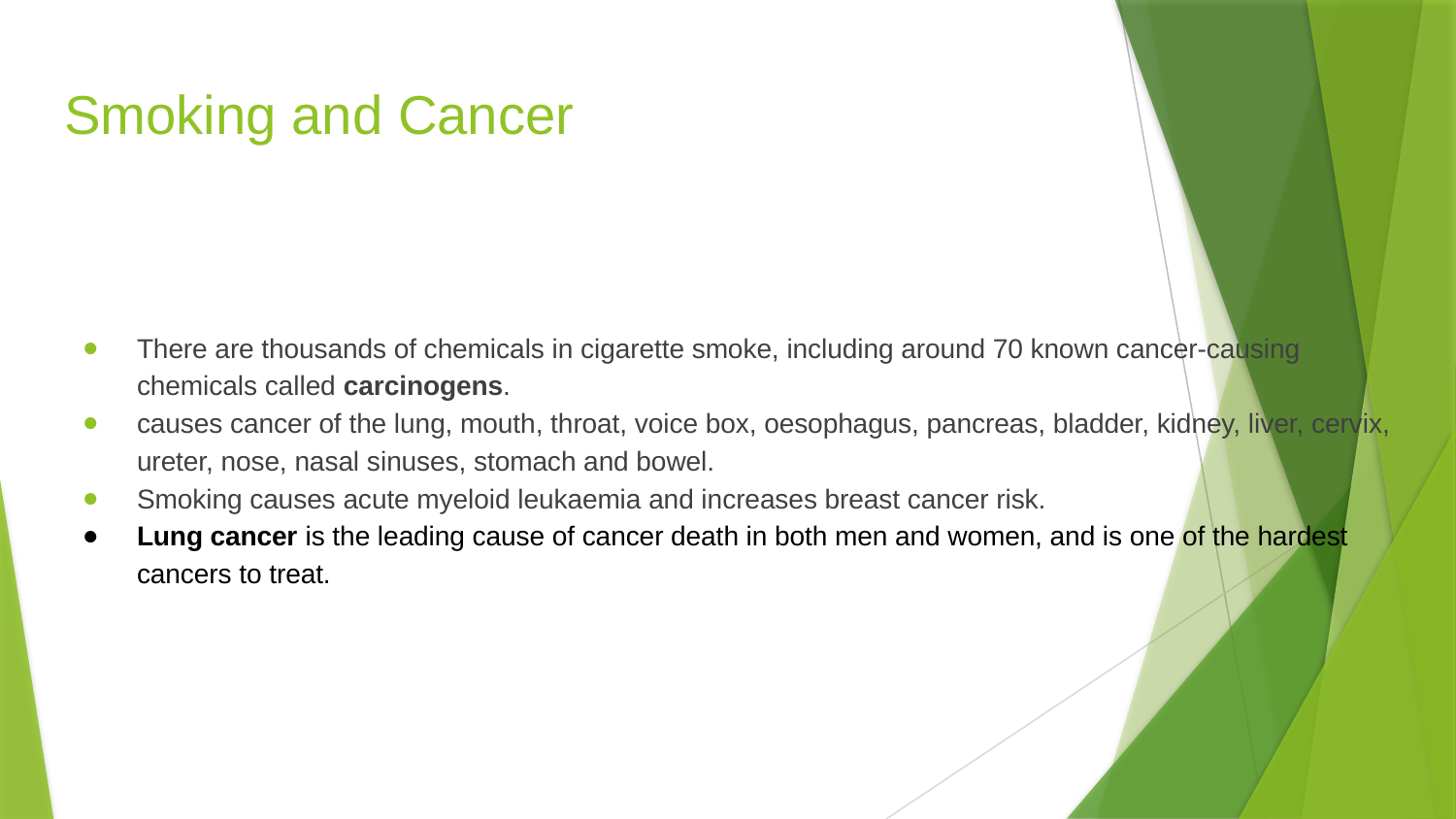

# Smoking and Cancer

There are thousands of chemicals in cigarette smoke, including around 70 known cancer-causing chemicals called carcinogens.
causes cancer of the lung, mouth, throat, voice box, oesophagus, pancreas, bladder, kidney, liver, cervix, ureter, nose, nasal sinuses, stomach and bowel.
Smoking causes acute myeloid leukaemia and increases breast cancer risk.
Lung cancer is the leading cause of cancer death in both men and women, and is one of the hardest cancers to treat.